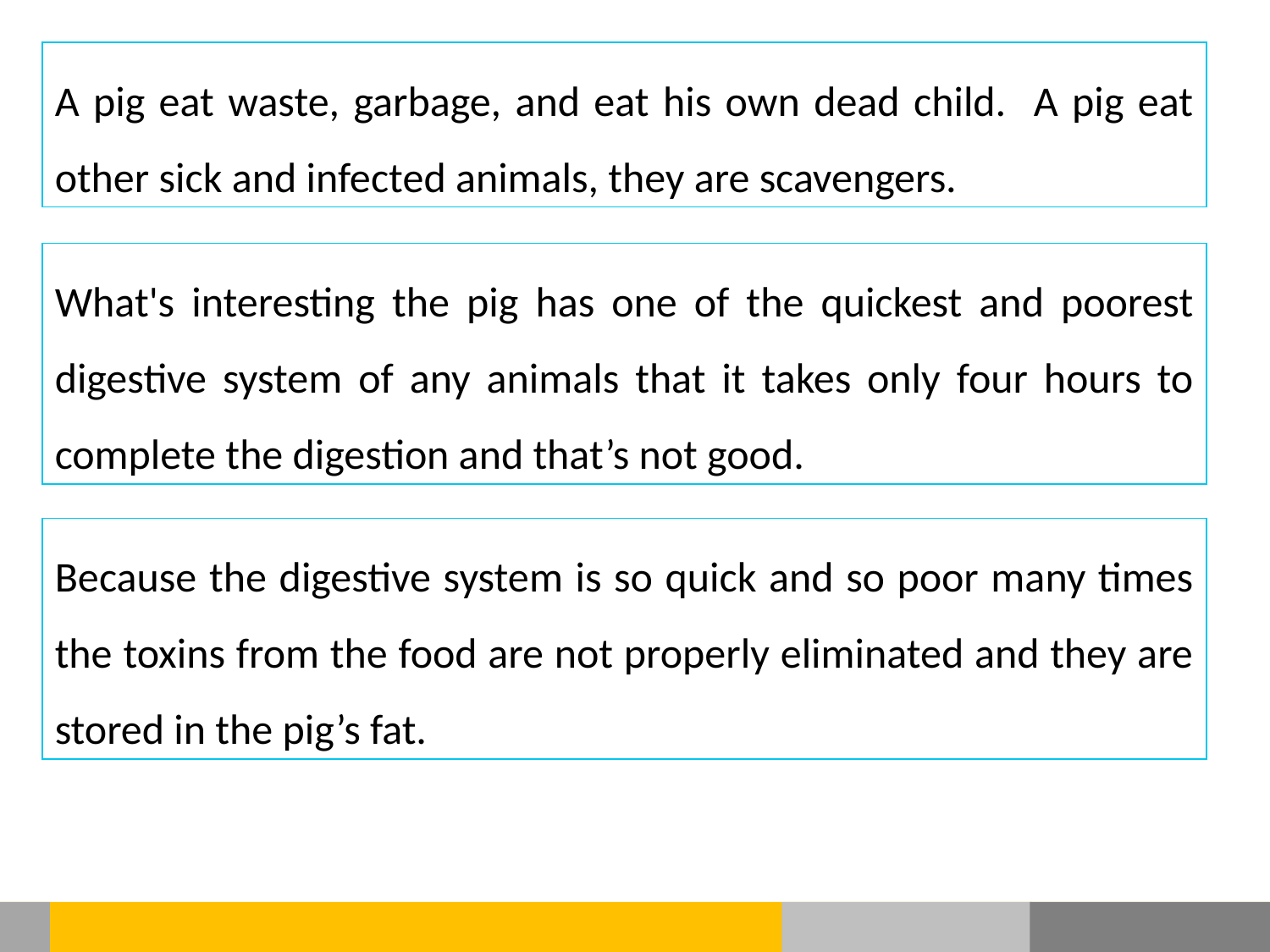

A pig eat waste, garbage, and eat his own dead child.  A pig eat other sick and infected animals, they are scavengers.
What's interesting the pig has one of the quickest and poorest digestive system of any animals that it takes only four hours to complete the digestion and that’s not good.
Because the digestive system is so quick and so poor many times the toxins from the food are not properly eliminated and they are stored in the pig’s fat.